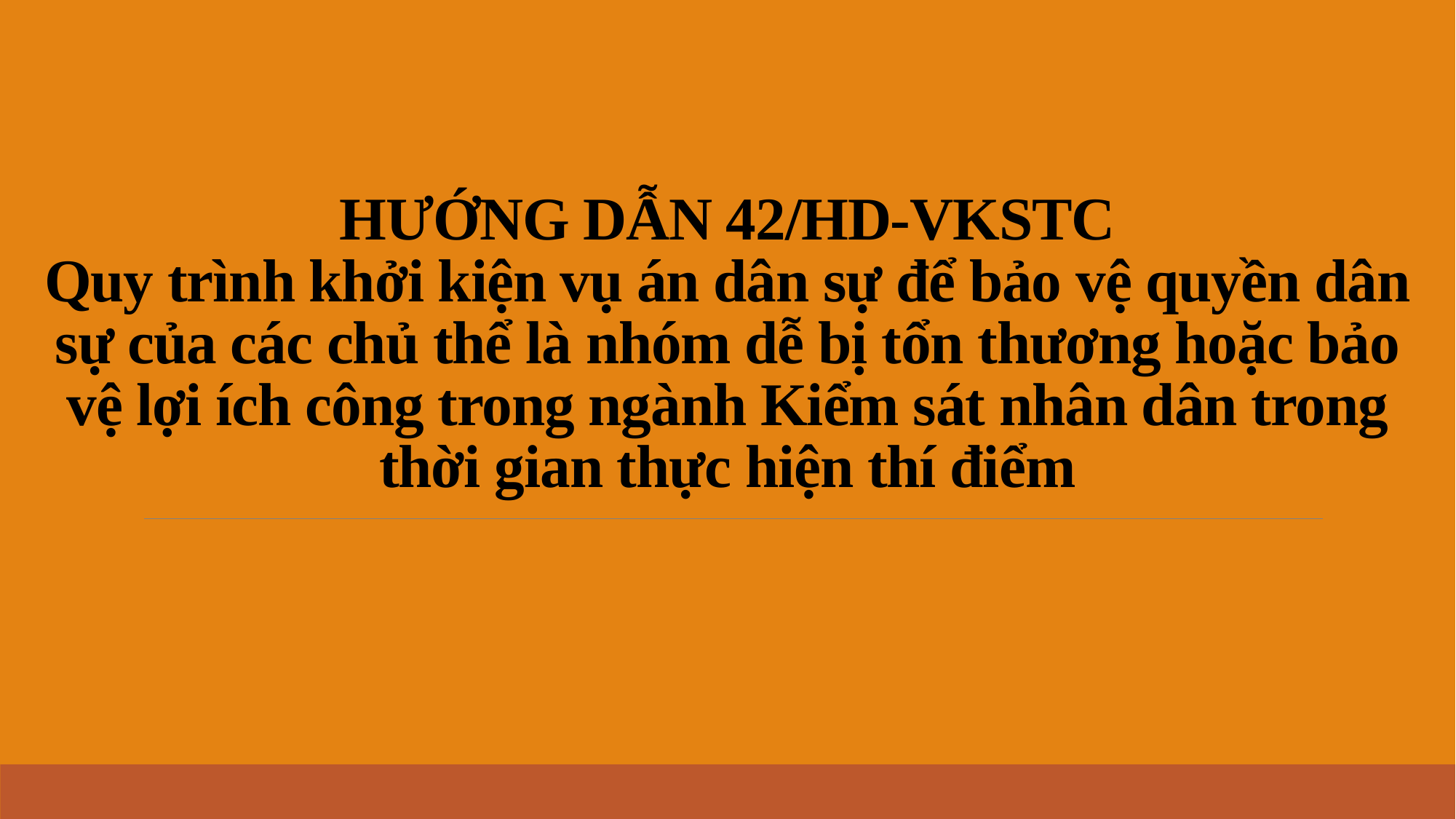

# HƯỚNG DẪN 42/HD-VKSTC Quy trình khởi kiện vụ án dân sự để bảo vệ quyền dân sự của các chủ thể là nhóm dễ bị tổn thương hoặc bảo vệ lợi ích công trong ngành Kiểm sát nhân dân trong thời gian thực hiện thí điểm